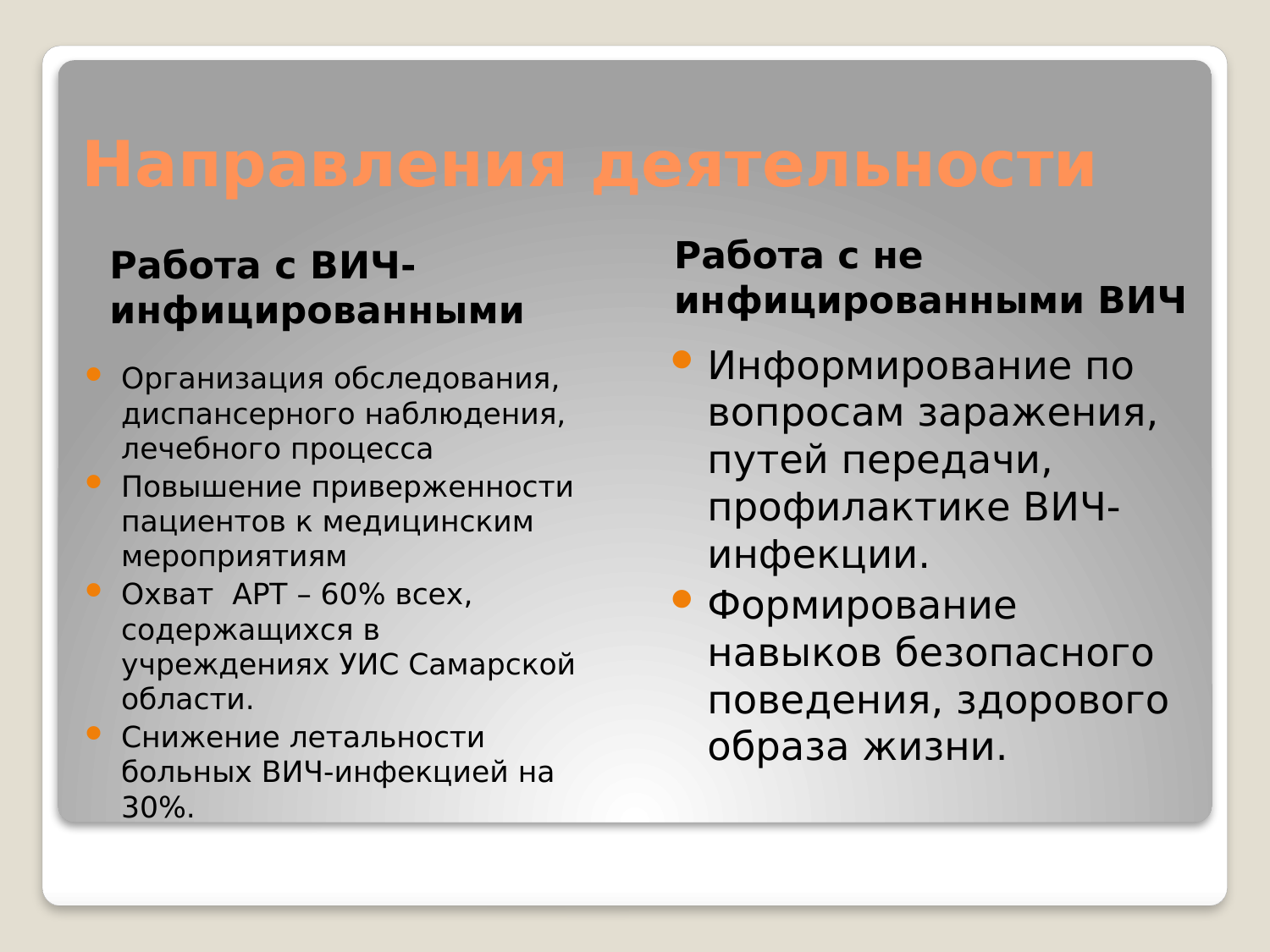

# Направления деятельности
Работа с не инфицированными ВИЧ
Работа с ВИЧ-инфицированными
Информирование по вопросам заражения, путей передачи, профилактике ВИЧ-инфекции.
Формирование навыков безопасного поведения, здорового образа жизни.
Организация обследования, диспансерного наблюдения, лечебного процесса
Повышение приверженности пациентов к медицинским мероприятиям
Охват  АРТ – 60% всех, содержащихся в учреждениях УИС Самарской области.
Снижение летальности больных ВИЧ-инфекцией на 30%.